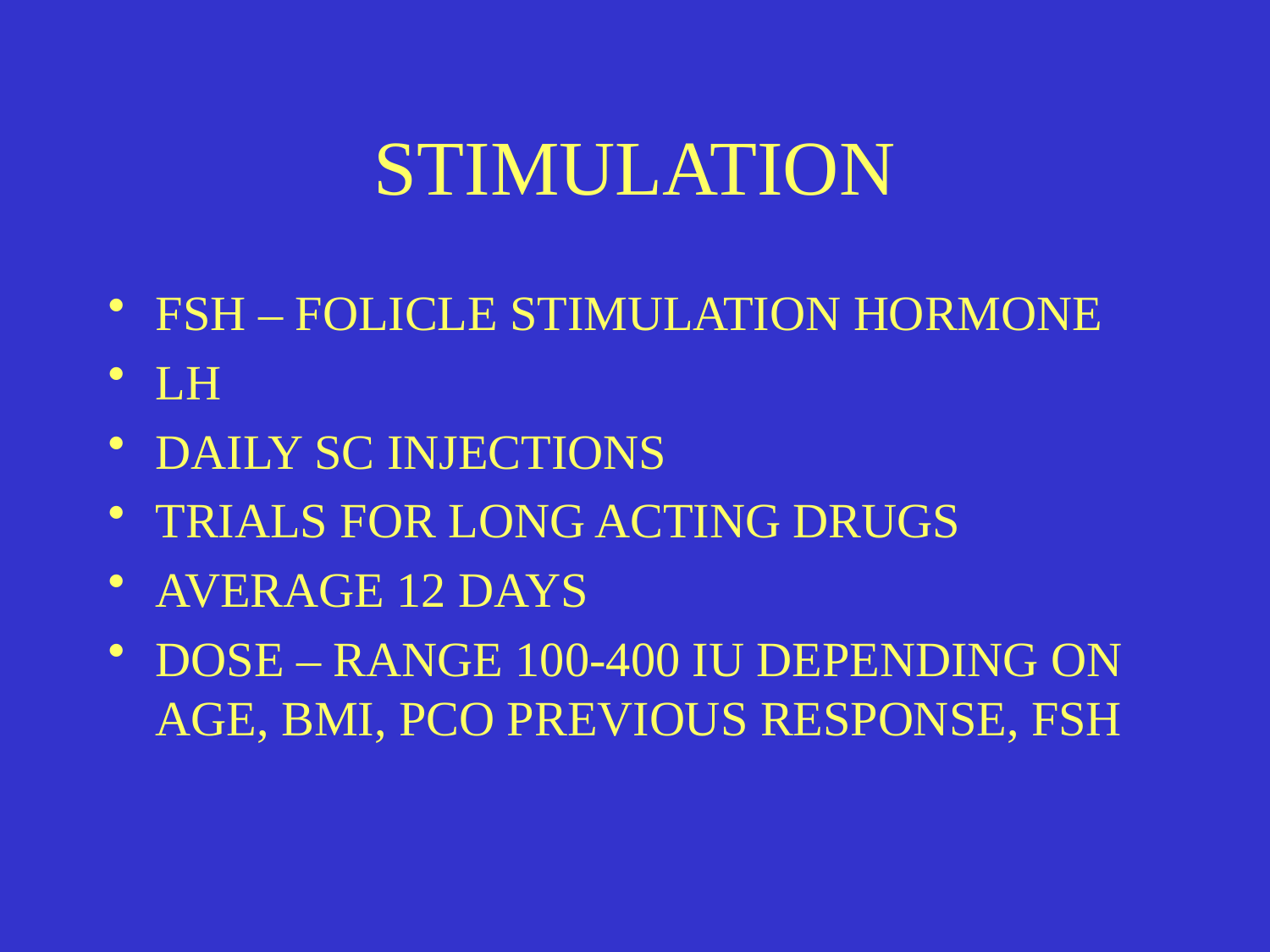

# STIMULATION
FSH – FOLICLE STIMULATION HORMONE
LH
DAILY SC INJECTIONS
TRIALS FOR LONG ACTING DRUGS
AVERAGE 12 DAYS
DOSE – RANGE 100-400 IU DEPENDING ON AGE, BMI, PCO PREVIOUS RESPONSE, FSH